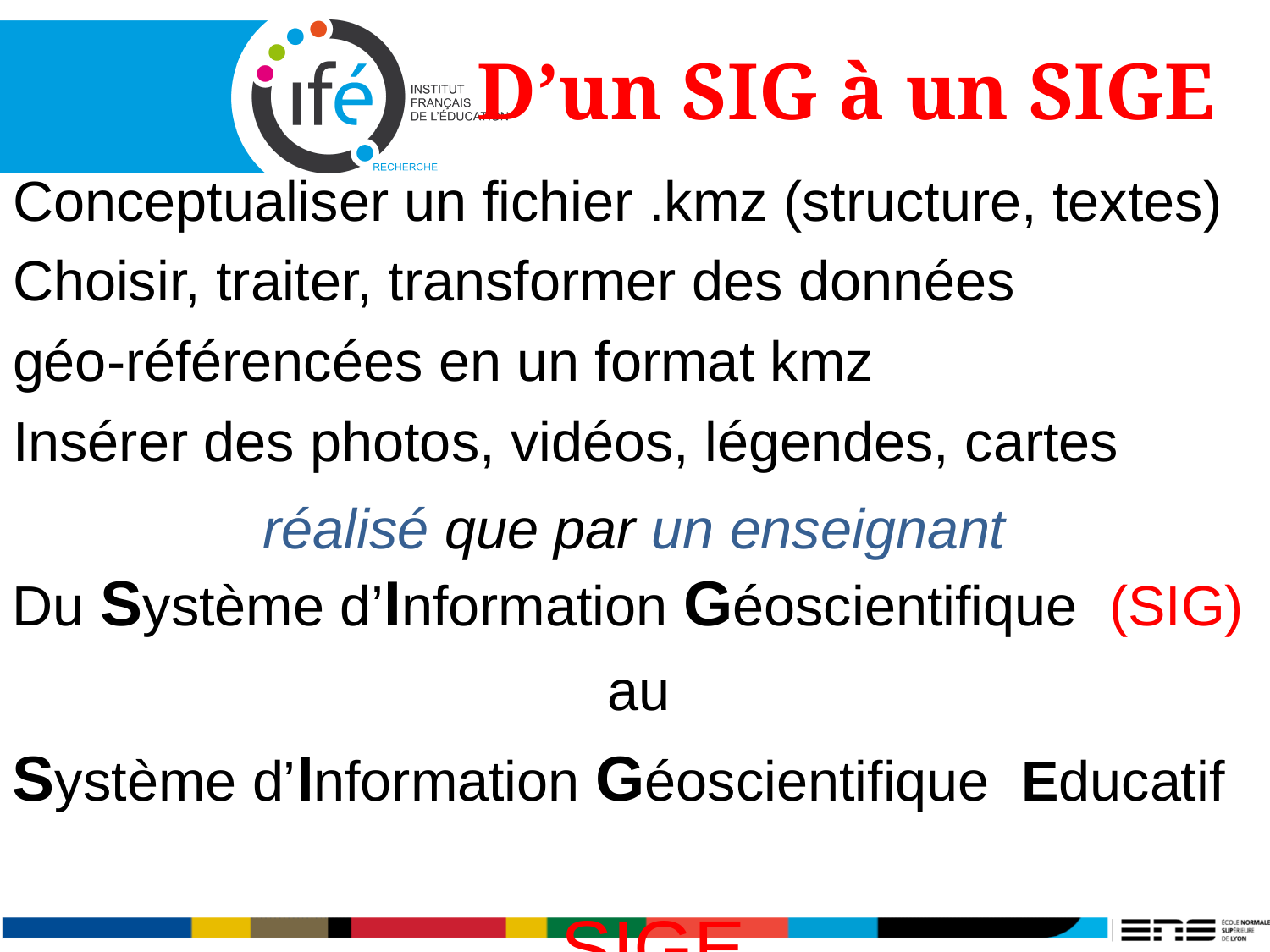

D’un SIG à un SIGE
Conceptualiser un fichier .kmz (structure, textes)
Choisir, traiter, transformer des données
géo-référencées en un format kmz
Insérer des photos, vidéos, légendes, cartes

                réalisé que par un enseignant
Du Système d’Information Géoscientifique  (SIG)
                                      au
Système d’Information Géoscientifique  Educatif
                                   SIGE